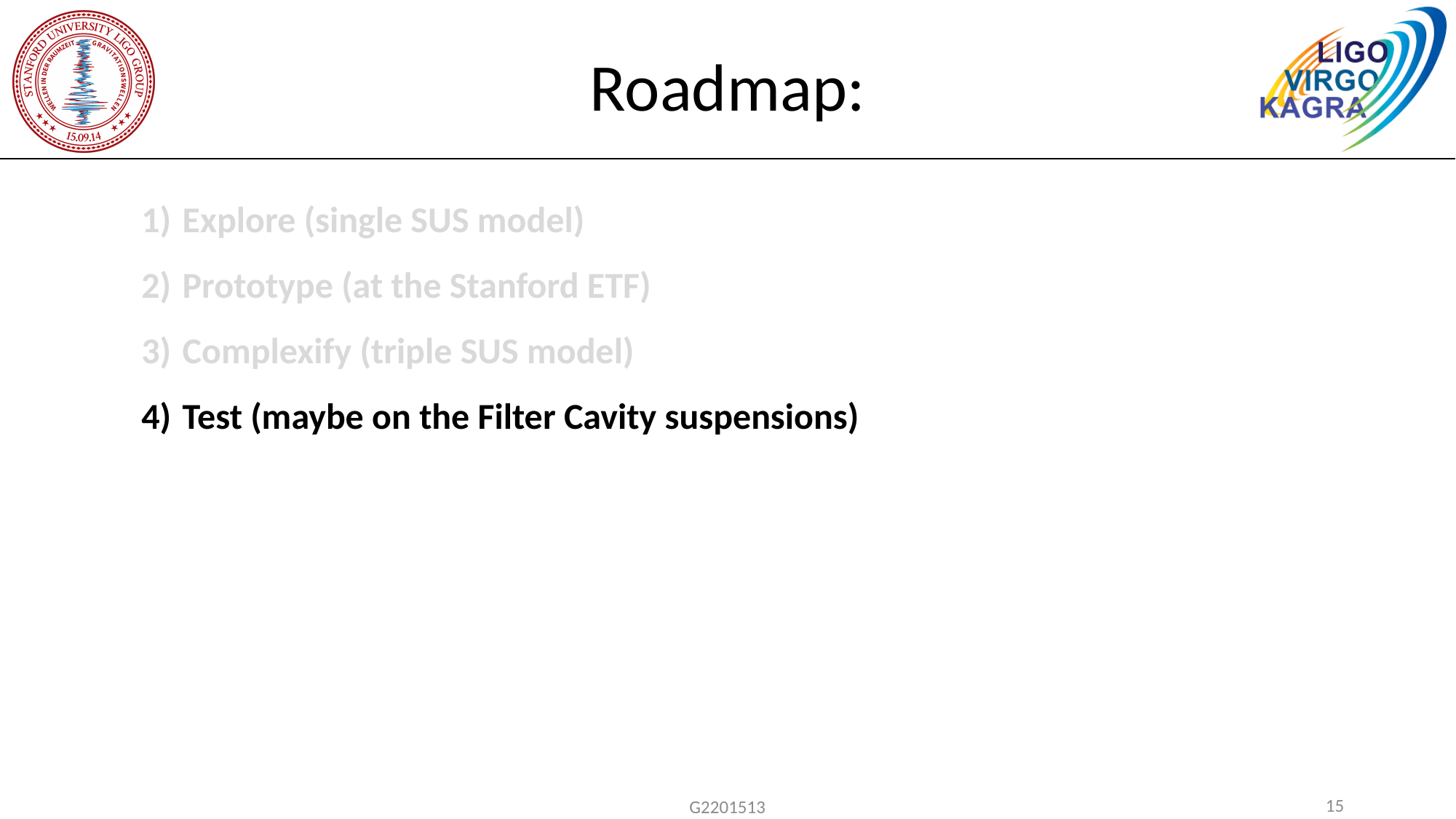

# Roadmap:
Explore (single SUS model)
Prototype (at the Stanford ETF)
Complexify (triple SUS model)
Test (maybe on the Filter Cavity suspensions)
15
G2201513